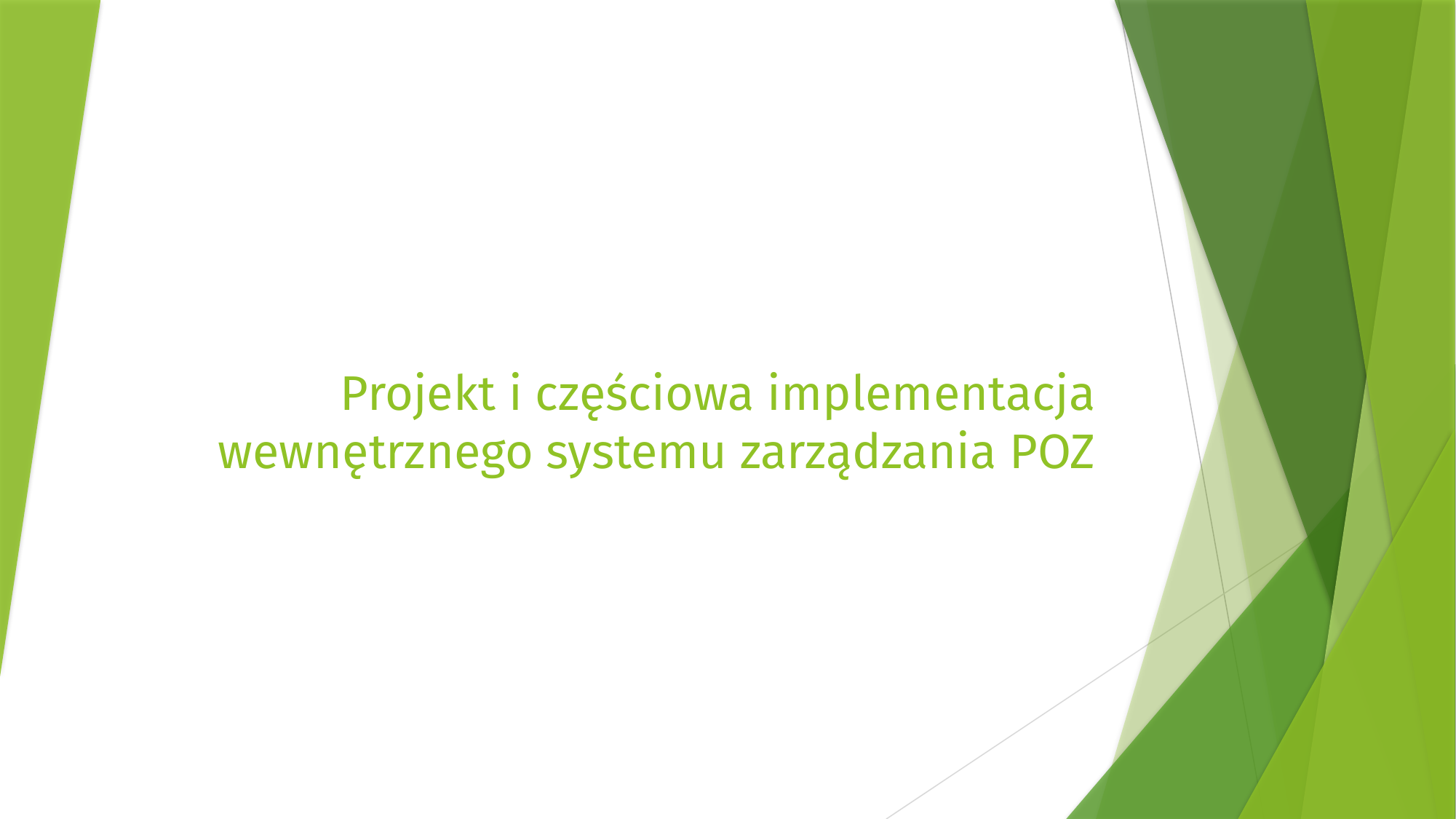

# Projekt i częściowa implementacja wewnętrznego systemu zarządzania POZ